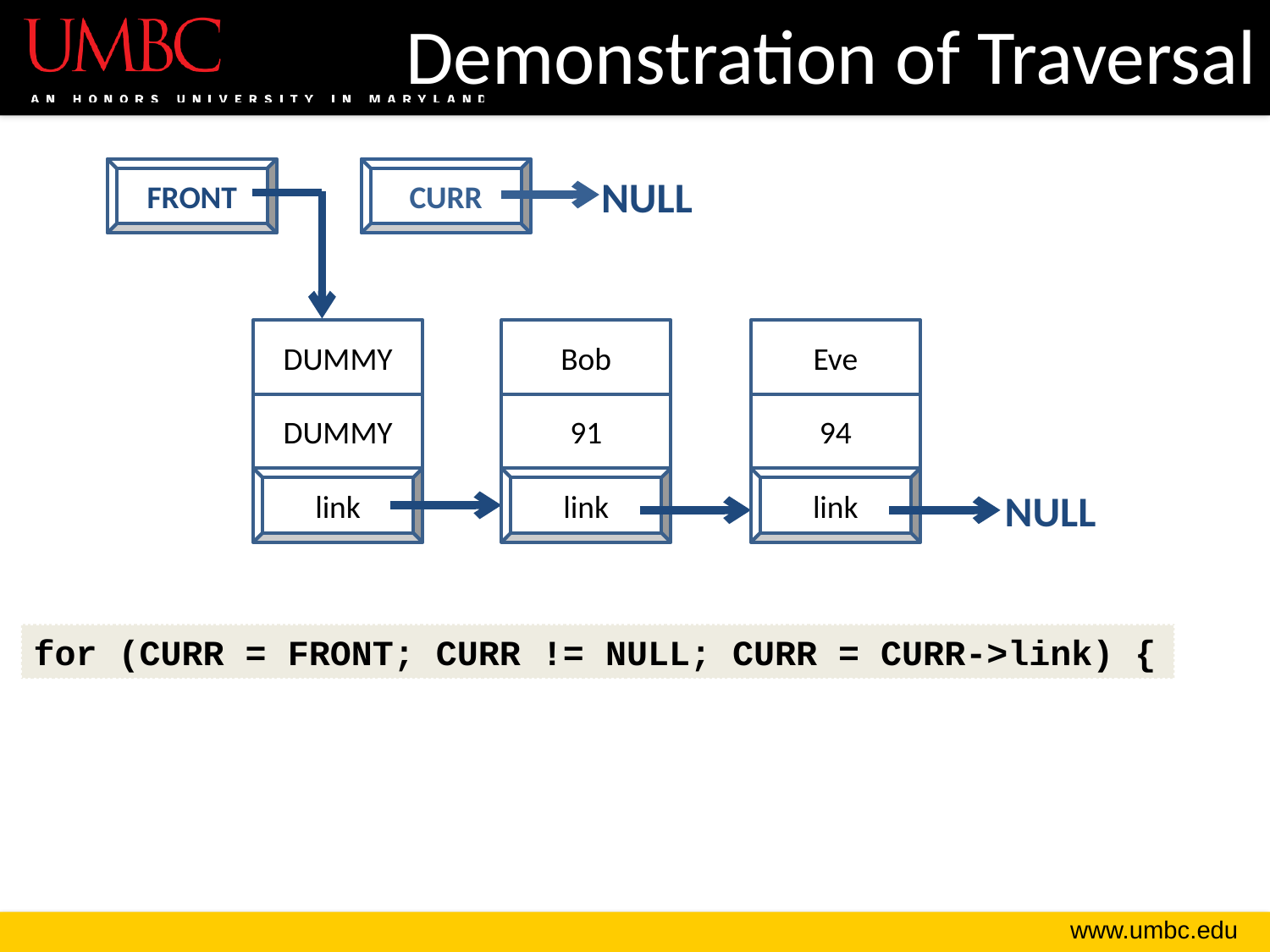

# Demonstration of Traversal
FRONT
CURR
NULL
DUMMY
DUMMY
link
Bob
91
link
Eve
94
link
NULL
for (CURR = FRONT; CURR != NULL; CURR = CURR->link) {